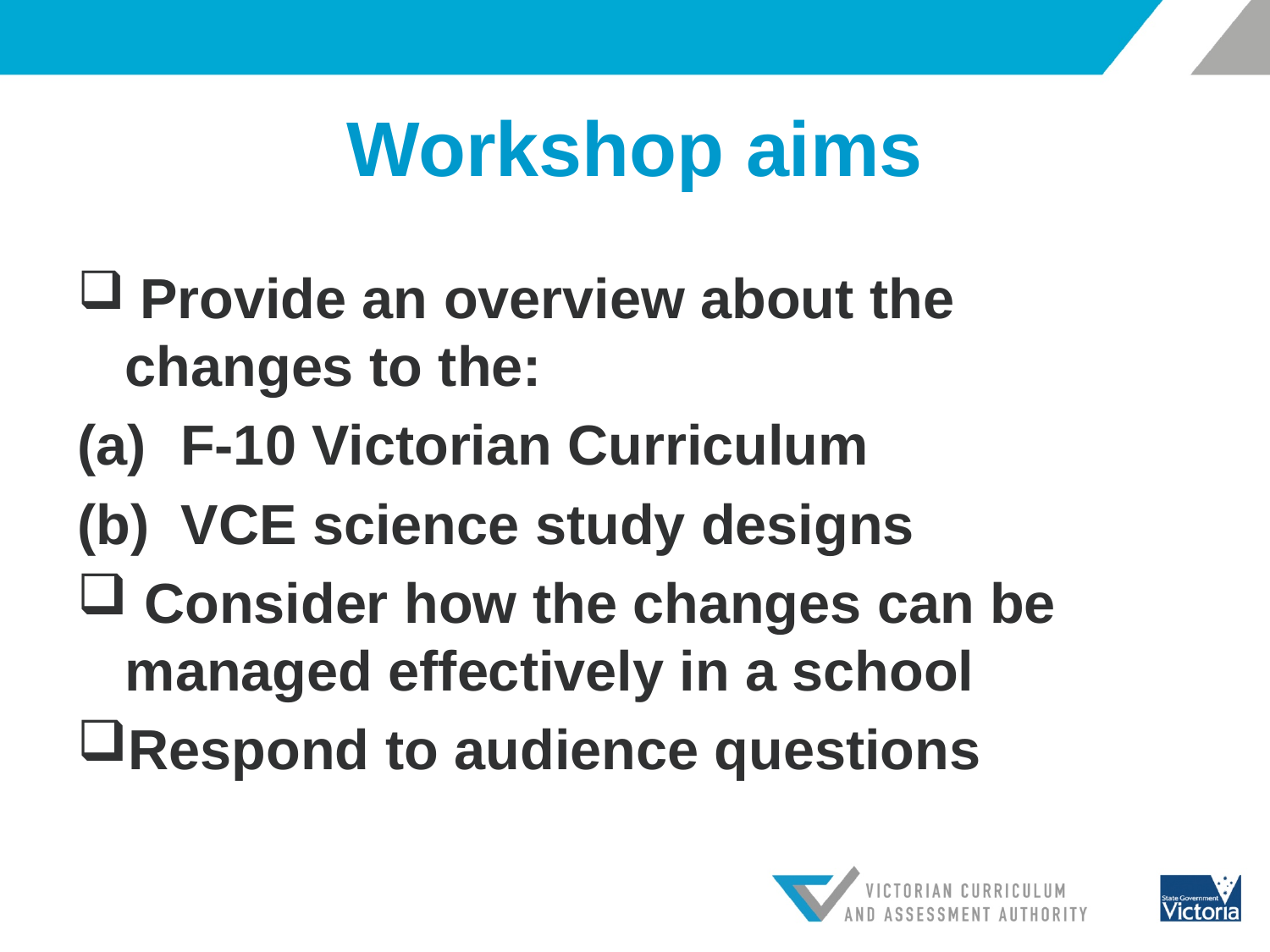

# Workshop aims
 Provide an overview about the changes to the:
  F-10 Victorian Curriculum
  VCE science study designs
 Consider how the changes can be managed effectively in a school
Respond to audience questions